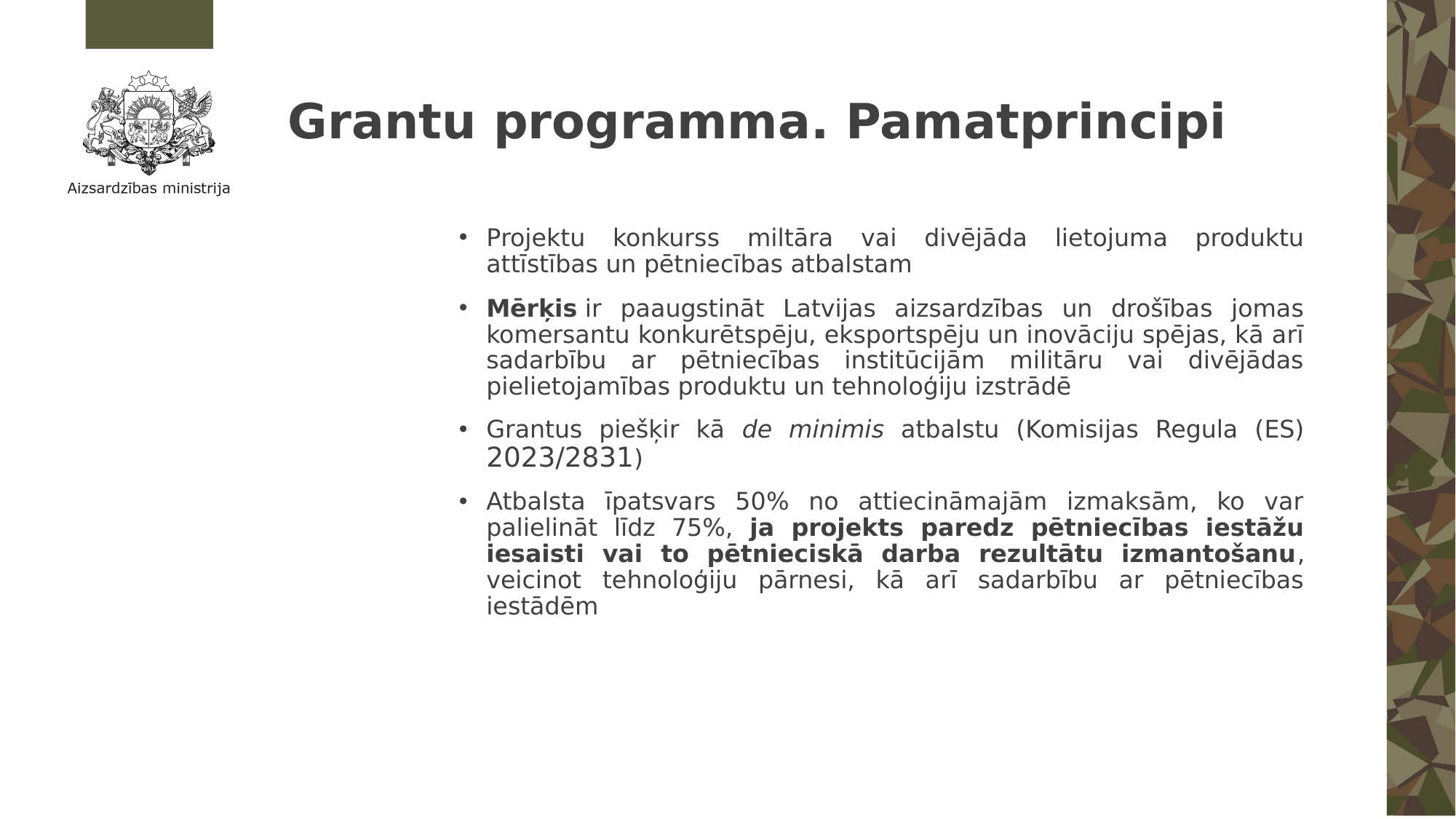

# Grantu programma. Pamatprincipi
Projektu konkurss miltāra vai divējāda lietojuma produktu attīstības un pētniecības atbalstam
Mērķis ir paaugstināt Latvijas aizsardzības un drošības jomas komersantu konkurētspēju, eksportspēju un inovāciju spējas, kā arī sadarbību ar pētniecības institūcijām militāru vai divējādas pielietojamības produktu un tehnoloģiju izstrādē
Grantus piešķir kā de minimis atbalstu (Komisijas Regula (ES) 2023/2831)
Atbalsta īpatsvars 50% no attiecināmajām izmaksām, ko var palielināt līdz 75%, ja projekts paredz pētniecības iestāžu iesaisti vai to pētnieciskā darba rezultātu izmantošanu, veicinot tehnoloģiju pārnesi, kā arī sadarbību ar pētniecības iestādēm